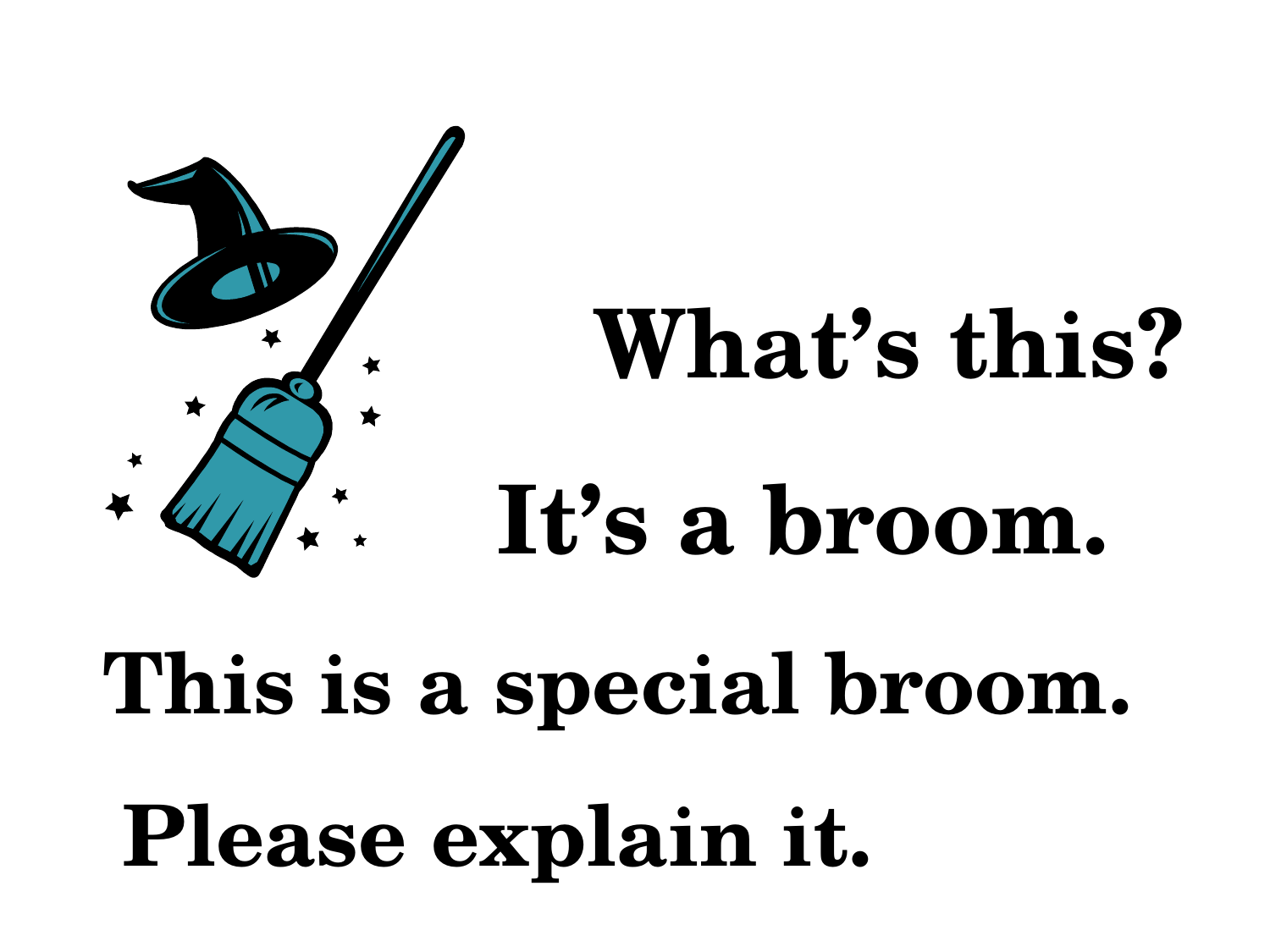

What’s this?
It’s a broom.
This is a special broom.
Please explain it.